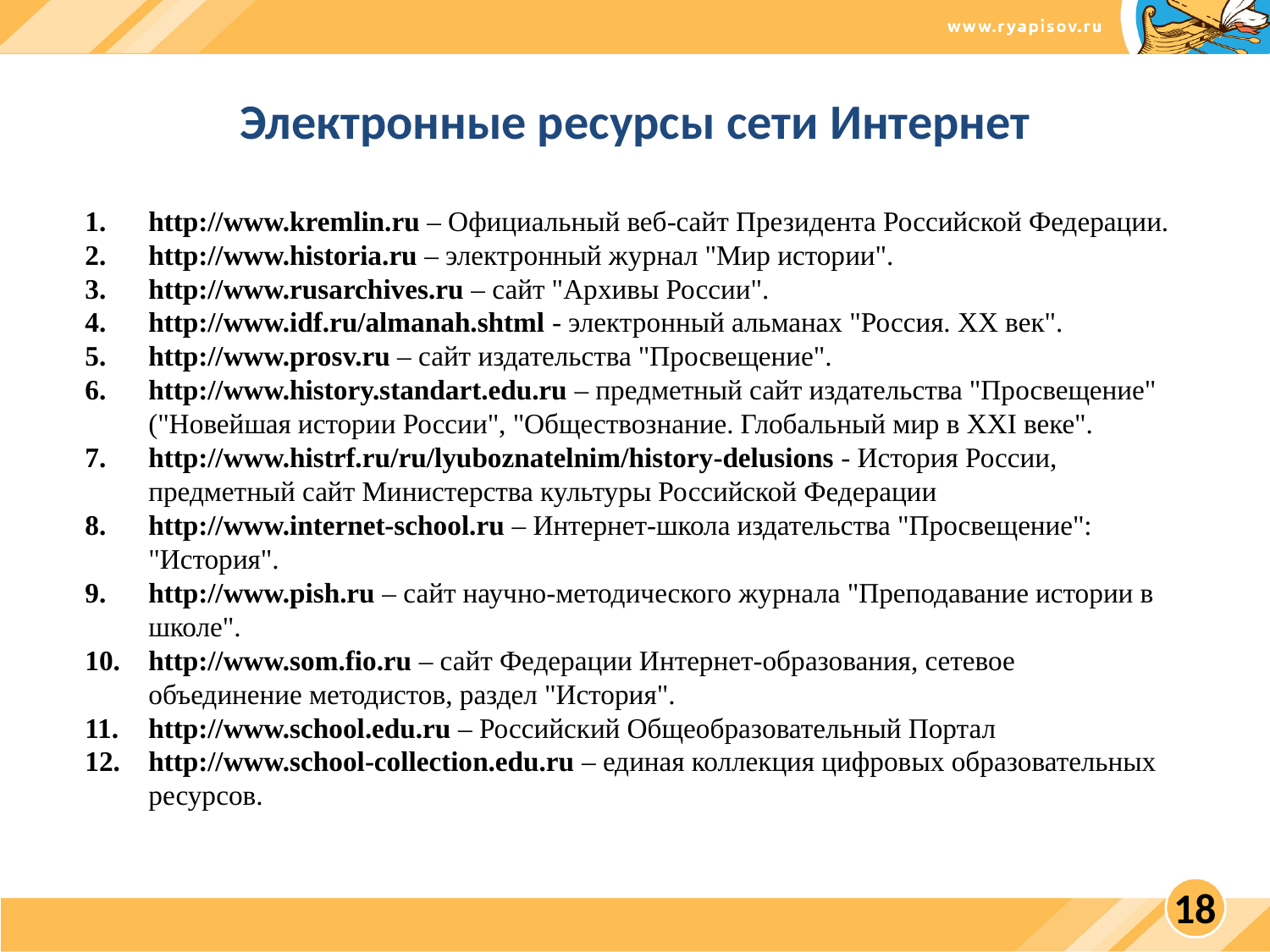

Электронные ресурсы сети Интернет
http://www.kremlin.ru – Официальный веб-сайт Президента Российской Федерации.
http://www.historia.ru – электронный журнал "Мир истории".
http://www.rusarchives.ru – сайт "Архивы России".
http://www.idf.ru/almanah.shtml - электронный альманах "Россия. XX век".
http://www.prosv.ru – сайт издательства "Просвещение".
http://www.history.standart.edu.ru – предметный сайт издательства "Просвещение" ("Новейшая истории России", "Обществознание. Глобальный мир в XXI веке".
http://www.histrf.ru/ru/lyuboznatelnim/history-delusions - История России, предметный сайт Министерства культуры Российской Федерации
http://www.internet-school.ru – Интернет-школа издательства "Просвещение": "История".
http://www.pish.ru – сайт научно-методического журнала "Преподавание истории в школе".
http://www.som.fio.ru – сайт Федерации Интернет-образования, сетевое объединение методистов, раздел "История".
http://www.school.edu.ru – Российский Общеобразовательный Портал
http://www.school-collection.edu.ru – единая коллекция цифровых образовательных ресурсов.
18